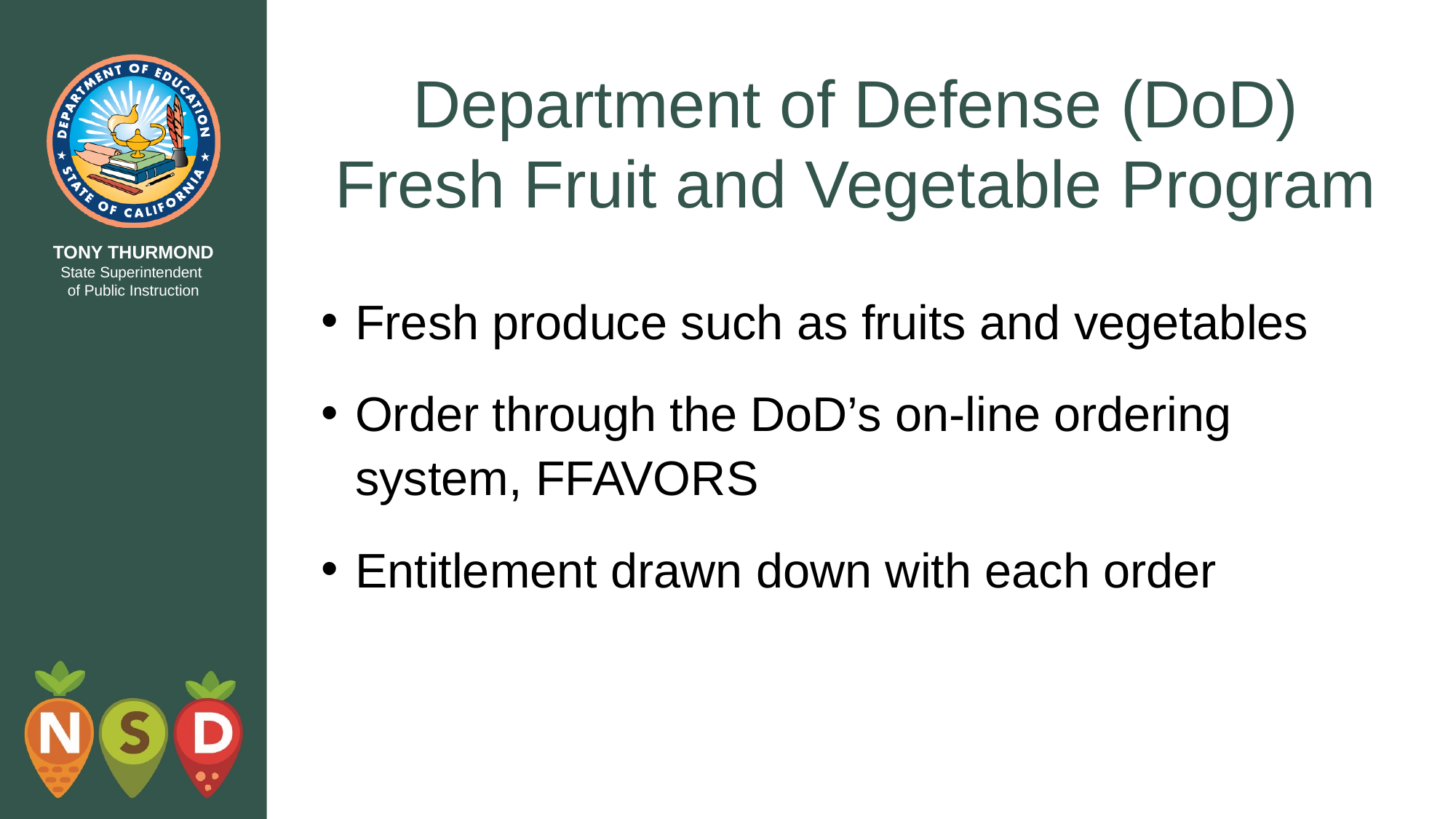

# Department of Defense (DoD) Fresh Fruit and Vegetable Program
Fresh produce such as fruits and vegetables
Order through the DoD’s on-line ordering system, FFAVORS
Entitlement drawn down with each order